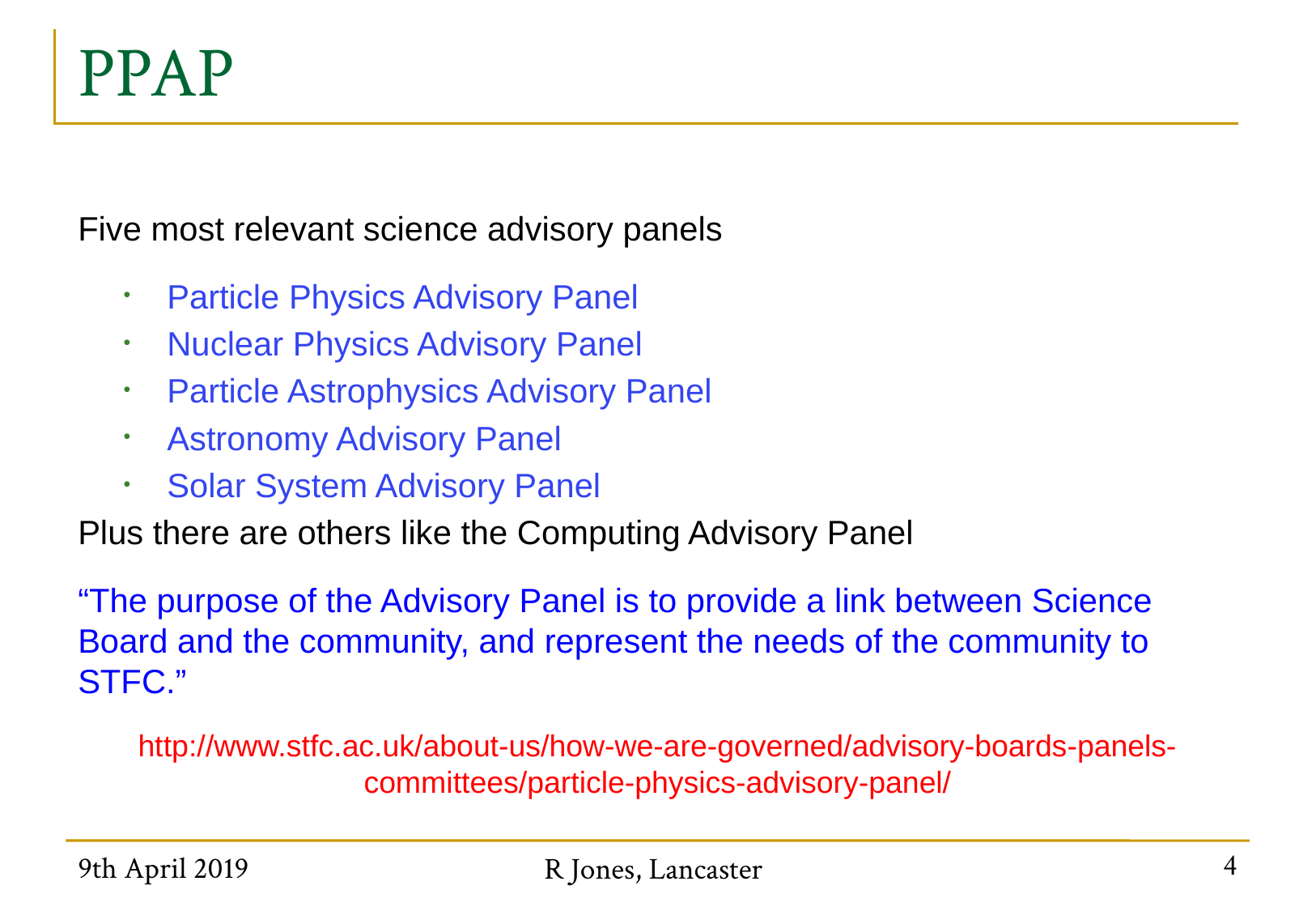

# PPAP

Five most relevant science advisory panels
Particle Physics Advisory Panel
Nuclear Physics Advisory Panel
Particle Astrophysics Advisory Panel
Astronomy Advisory Panel
Solar System Advisory Panel
Plus there are others like the Computing Advisory Panel
“The purpose of the Advisory Panel is to provide a link between Science Board and the community, and represent the needs of the community to STFC.”
http://www.stfc.ac.uk/about-us/how-we-are-governed/advisory-boards-panels-committees/particle-physics-advisory-panel/

9th April 2019
R Jones, Lancaster
4